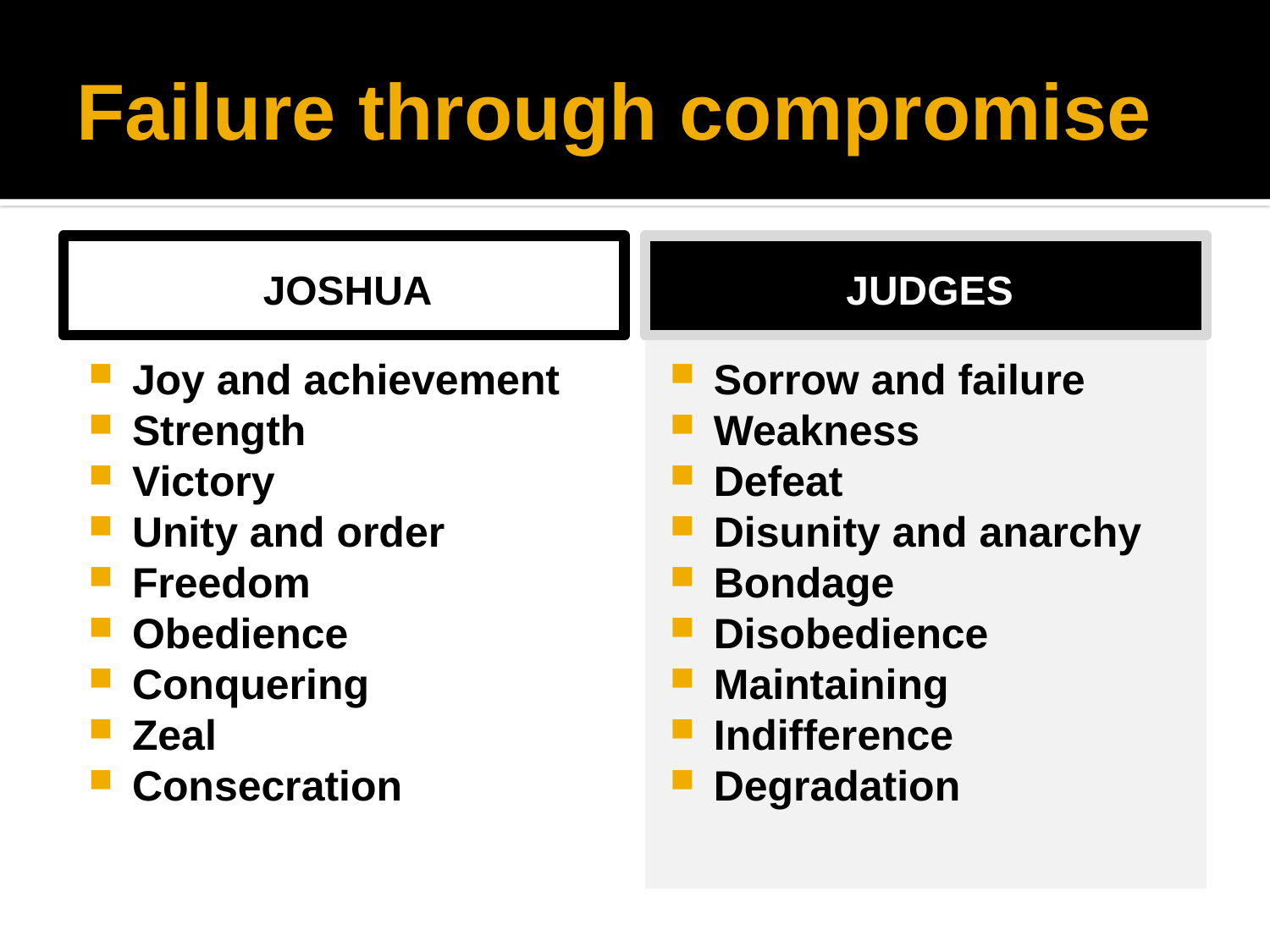

# Failure through compromise
Joshua
judges
Joy and achievement
Strength
Victory
Unity and order
Freedom
Obedience
Conquering
Zeal
Consecration

Sorrow and failure
Weakness
Defeat
Disunity and anarchy
Bondage
Disobedience
Maintaining
Indifference
Degradation